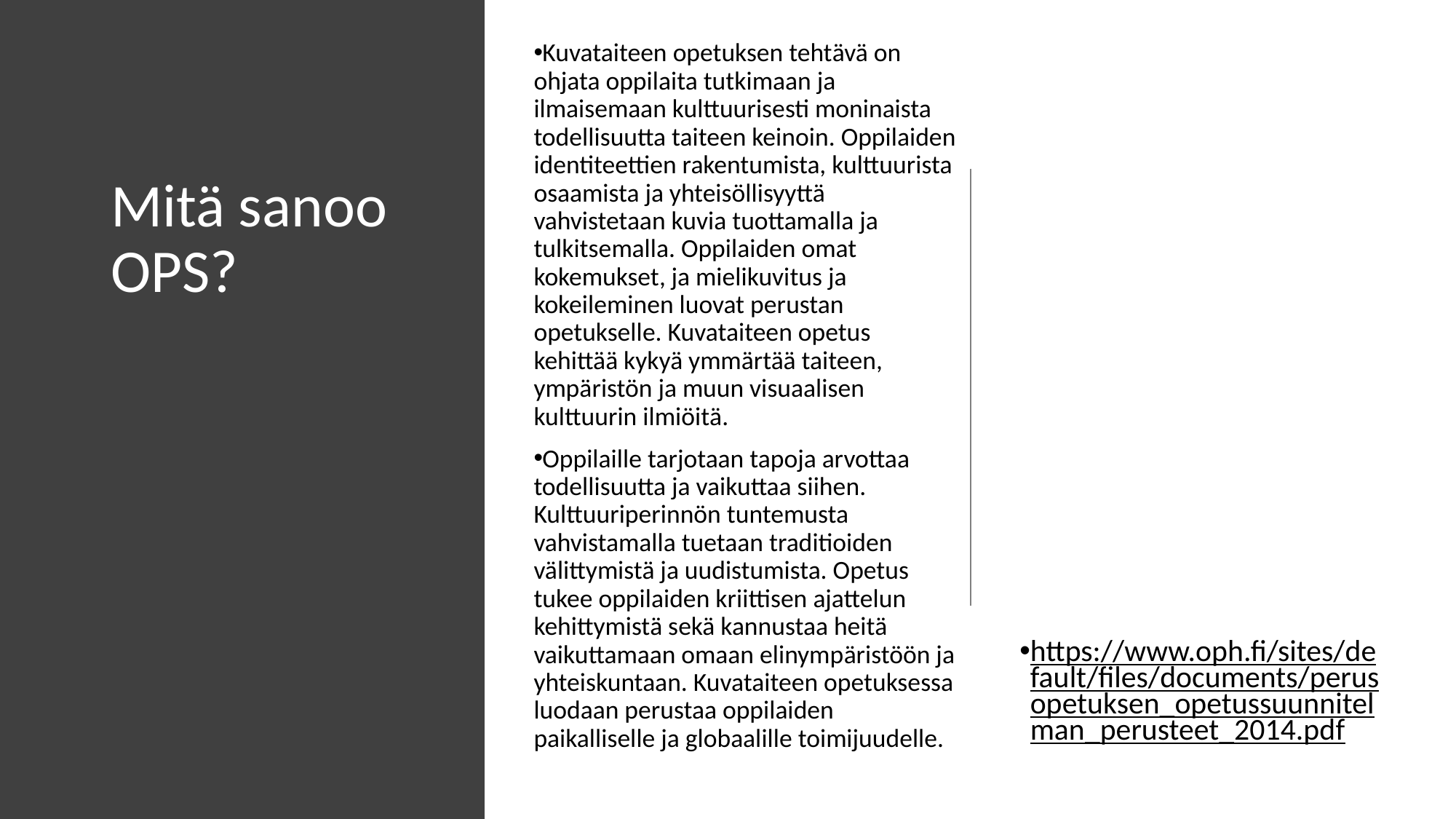

Kuvataiteen opetuksen tehtävä on ohjata oppilaita tutkimaan ja ilmaisemaan kulttuurisesti moninaista todellisuutta taiteen keinoin. Oppilaiden identiteettien rakentumista, kulttuurista osaamista ja yhteisöllisyyttä vahvistetaan kuvia tuottamalla ja tulkitsemalla. Oppilaiden omat kokemukset, ja mielikuvitus ja kokeileminen luovat perustan opetukselle. Kuvataiteen opetus kehittää kykyä ymmärtää taiteen, ympäristön ja muun visuaalisen kulttuurin ilmiöitä.
Oppilaille tarjotaan tapoja arvottaa todellisuutta ja vaikuttaa siihen. Kulttuuriperinnön tuntemusta vahvistamalla tuetaan traditioiden välittymistä ja uudistumista. Opetus tukee oppilaiden kriittisen ajattelun kehittymistä sekä kannustaa heitä vaikuttamaan omaan elinympäristöön ja yhteiskuntaan. Kuvataiteen opetuksessa luodaan perustaa oppilaiden paikalliselle ja globaalille toimijuudelle.

# Mitä sanoo OPS?
https://www.oph.fi/sites/default/files/documents/perusopetuksen_opetussuunnitelman_perusteet_2014.pdf